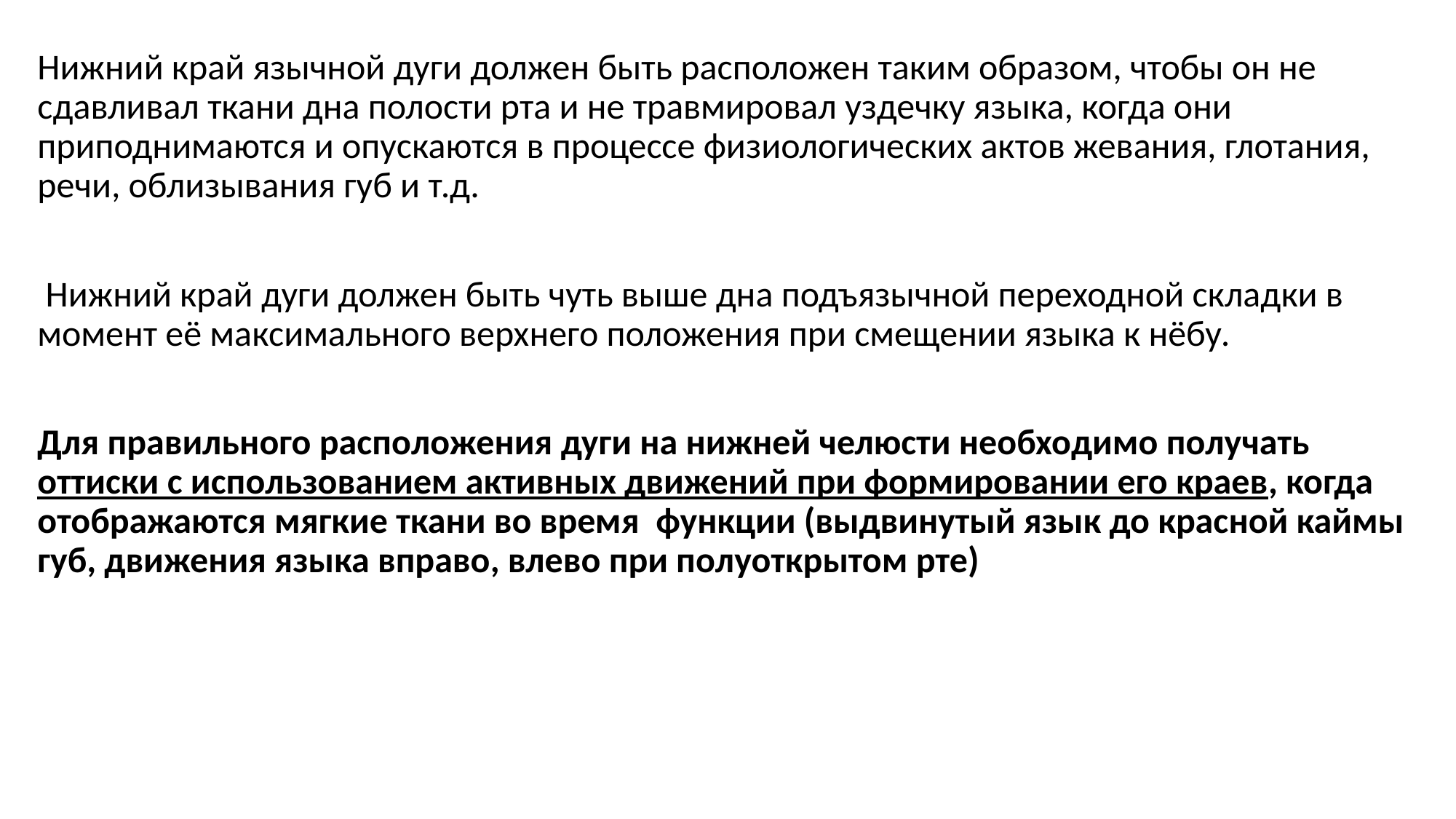

Нижний край язычной дуги должен быть расположен таким образом, чтобы он не сдавливал ткани дна полости рта и не травмировал уздечку языка, когда они приподнимаются и опускаются в процессе физиологических актов жевания, глотания, речи, облизывания губ и т.д.

 Нижний край дуги должен быть чуть выше дна подъязычной переходной складки в момент её максимального верхнего положения при смещении языка к нёбу.

Для правильного расположения дуги на нижней челюсти необходимо получать  оттиски с использованием активных движений при формировании его краев, когда отображаются мягкие ткани во время  функции (выдвинутый язык до красной каймы губ, движения языка вправо, влево при полуоткрытом рте)